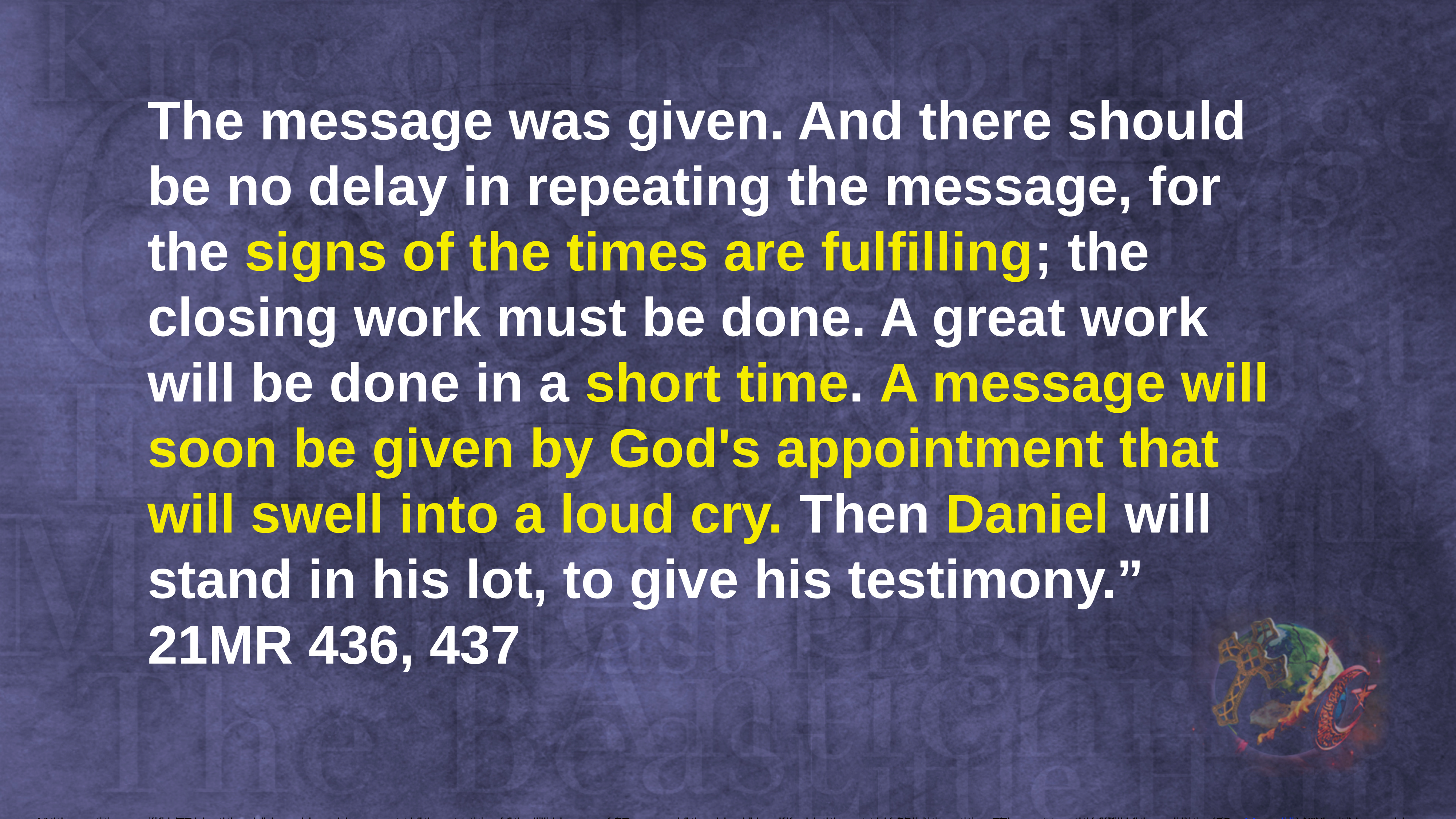

The message was given. And there should be no delay in repeating the message, for the signs of the times are fulfilling; the closing work must be done. A great work will be done in a short time. A message will soon be given by God's appointment that will swell into a loud cry. Then Daniel will stand in his lot, to give his testimony.”  21MR 436, 437
At the very time specified, Turkey, through her ambassadors, accepted the protection of the allied powers of Europe, and thus placed herself under the control of Christian nations. The event exactly fulfilled the prediction. (See Appendix.) When it became known, multitudes were convinced of the correctness of the principles of prophetic interpretation adopted by Miller and his associates, and a wonderful impetus was given to the advent movement. Men of learning and position united with Miller, both in preaching and in publishing his views, and from 1840 to 1844 the work rapidly extended.{GC 335.1}
At the very time specified, Turkey, through her ambassadors, accepted the protection of the allied powers of Europe, and thus placed herself under the control of Christian nations. The event exactly fulfilled the prediction. (See Appendix.) When it became known, multitudes were convinced of the correctness of the principles of prophetic interpretation adopted by Miller and his associates, and a wonderful impetus was given to the advent movement. Men of learning and position united with Miller, both in preaching and in publishing his views, and from 1840 to 1844 the work rapidly extended.{GC 335.1}